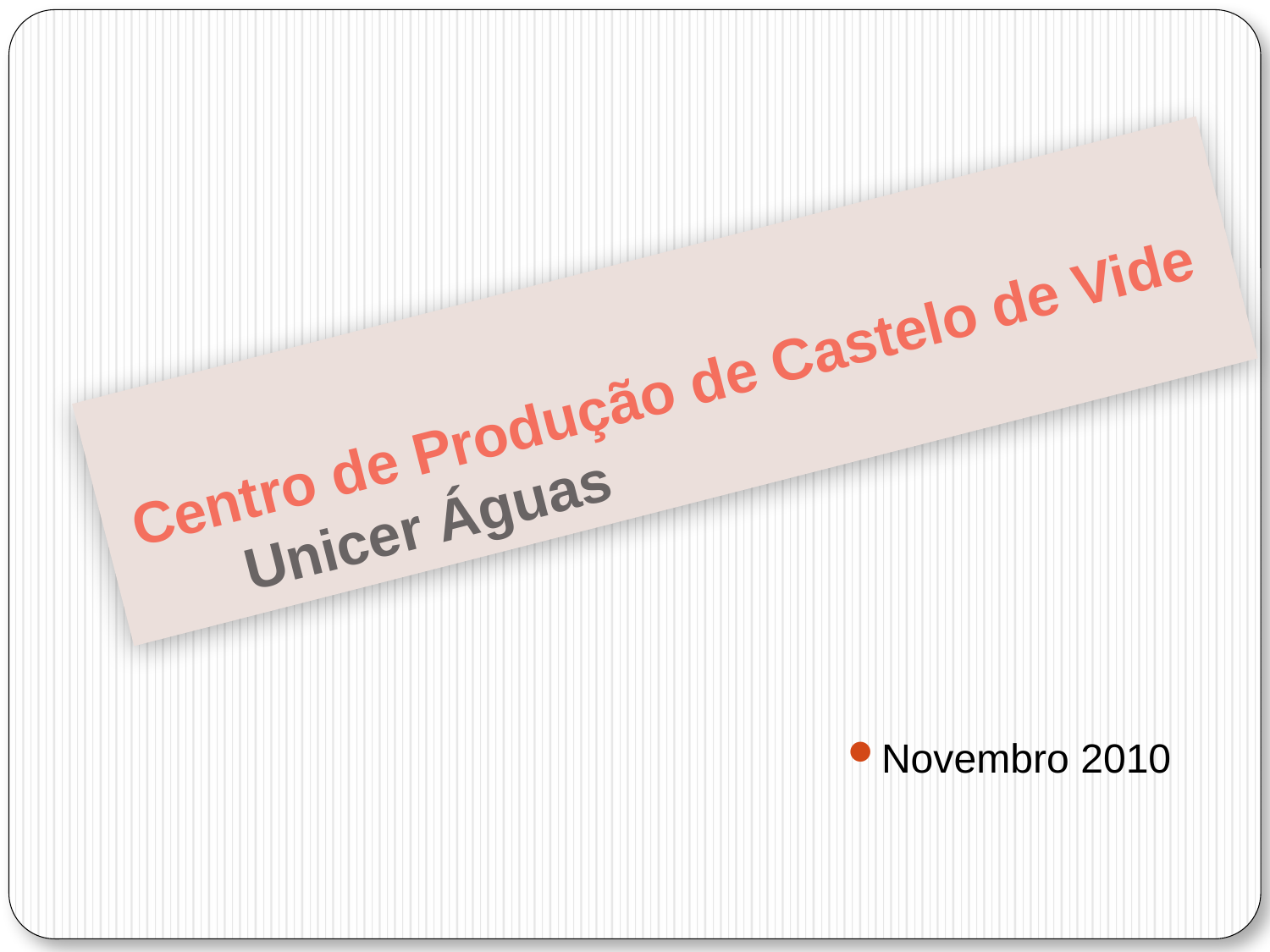

# Centro de Produção de Castelo de Vide Unicer Águas
Novembro 2010